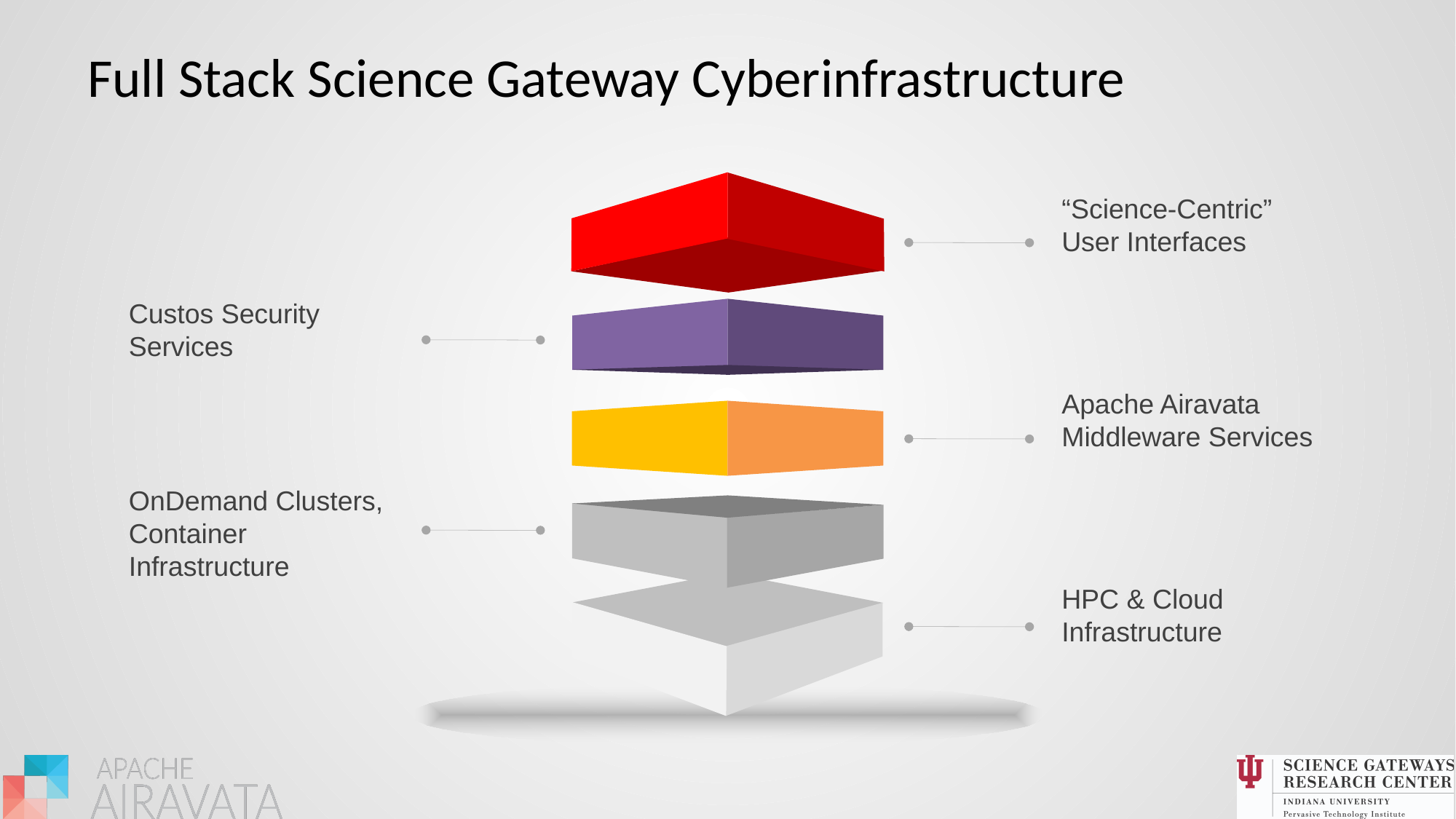

# Full Stack Science Gateway Cyberinfrastructure

“Science-Centric” User Interfaces
Custos Security Services
Apache Airavata Middleware Services
OnDemand Clusters, Container Infrastructure
HPC & Cloud Infrastructure